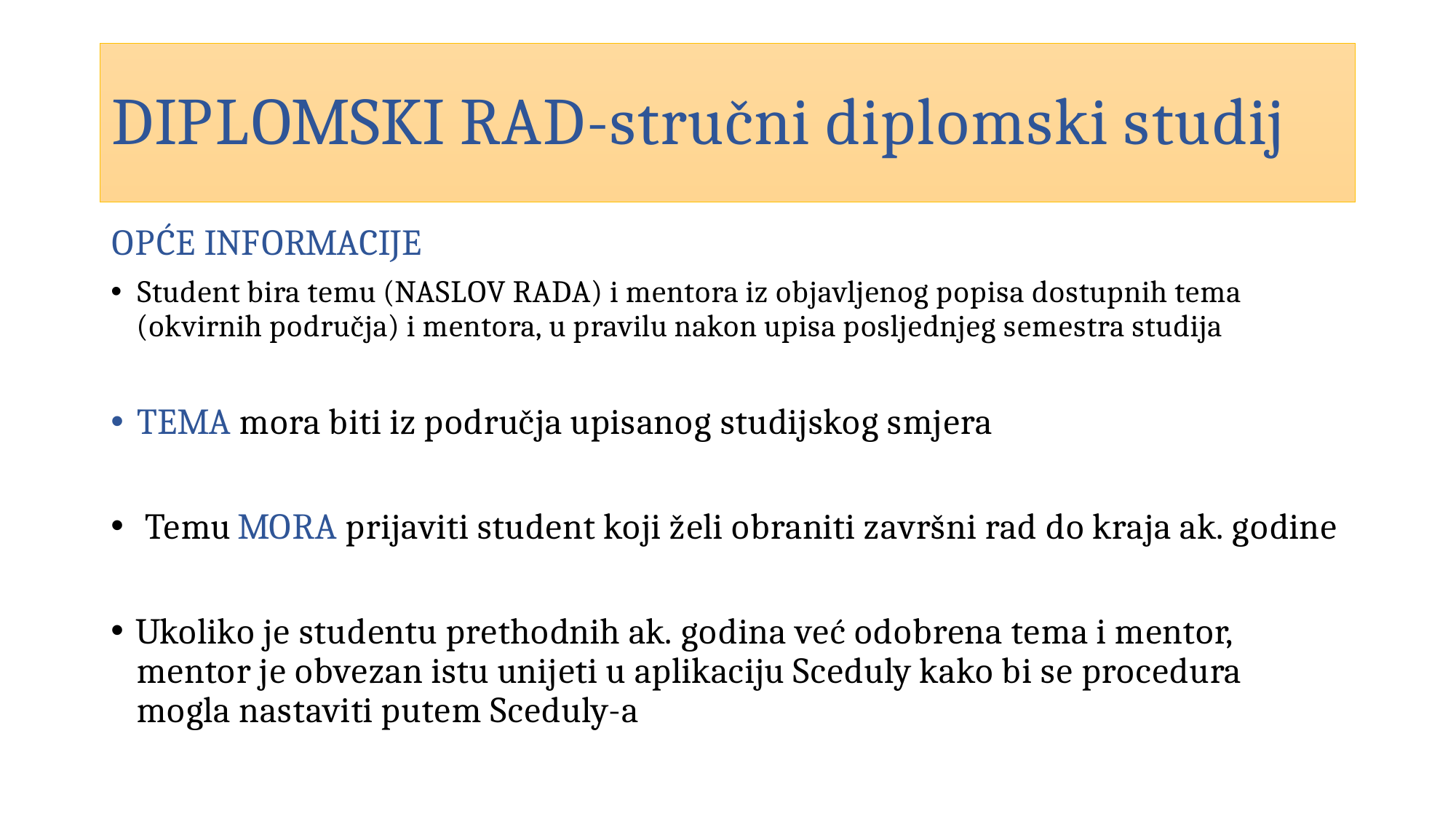

# DIPLOMSKI RAD-stručni diplomski studij
OPĆE INFORMACIJE
Student bira temu (NASLOV RADA) i mentora iz objavljenog popisa dostupnih tema (okvirnih područja) i mentora, u pravilu nakon upisa posljednjeg semestra studija

TEMA mora biti iz područja upisanog studijskog smjera

 Temu MORA prijaviti student koji želi obraniti završni rad do kraja ak. godine

Ukoliko je studentu prethodnih ak. godina već odobrena tema i mentor, mentor je obvezan istu unijeti u aplikaciju Sceduly kako bi se procedura mogla nastaviti putem Sceduly-a